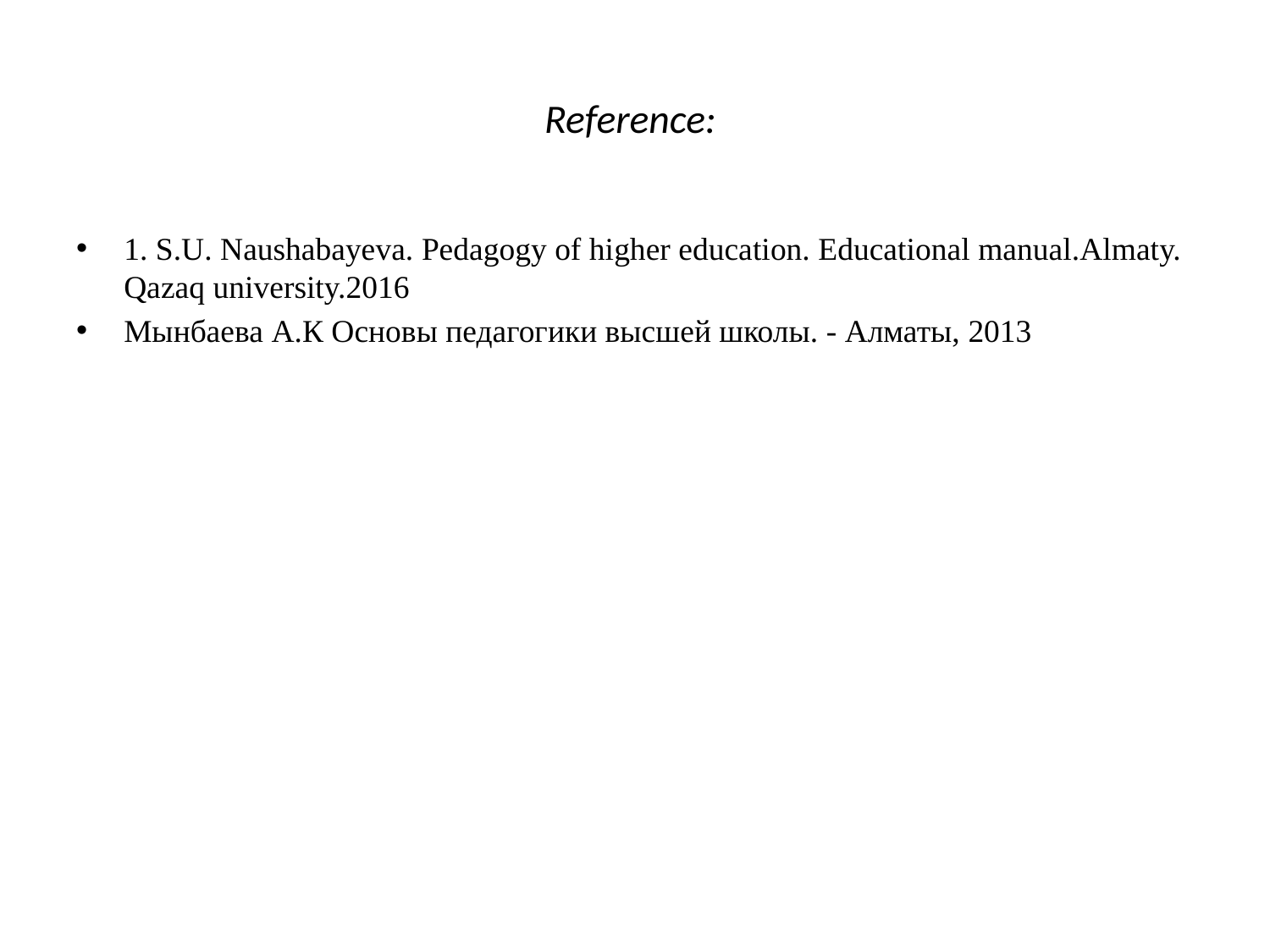

# Reference:
1. S.U. Naushabayeva. Pedagogy of higher education. Educational manual.Almaty. Qazaq university.2016
Мынбаева А.К Основы педагогики высшей школы. - Алматы, 2013